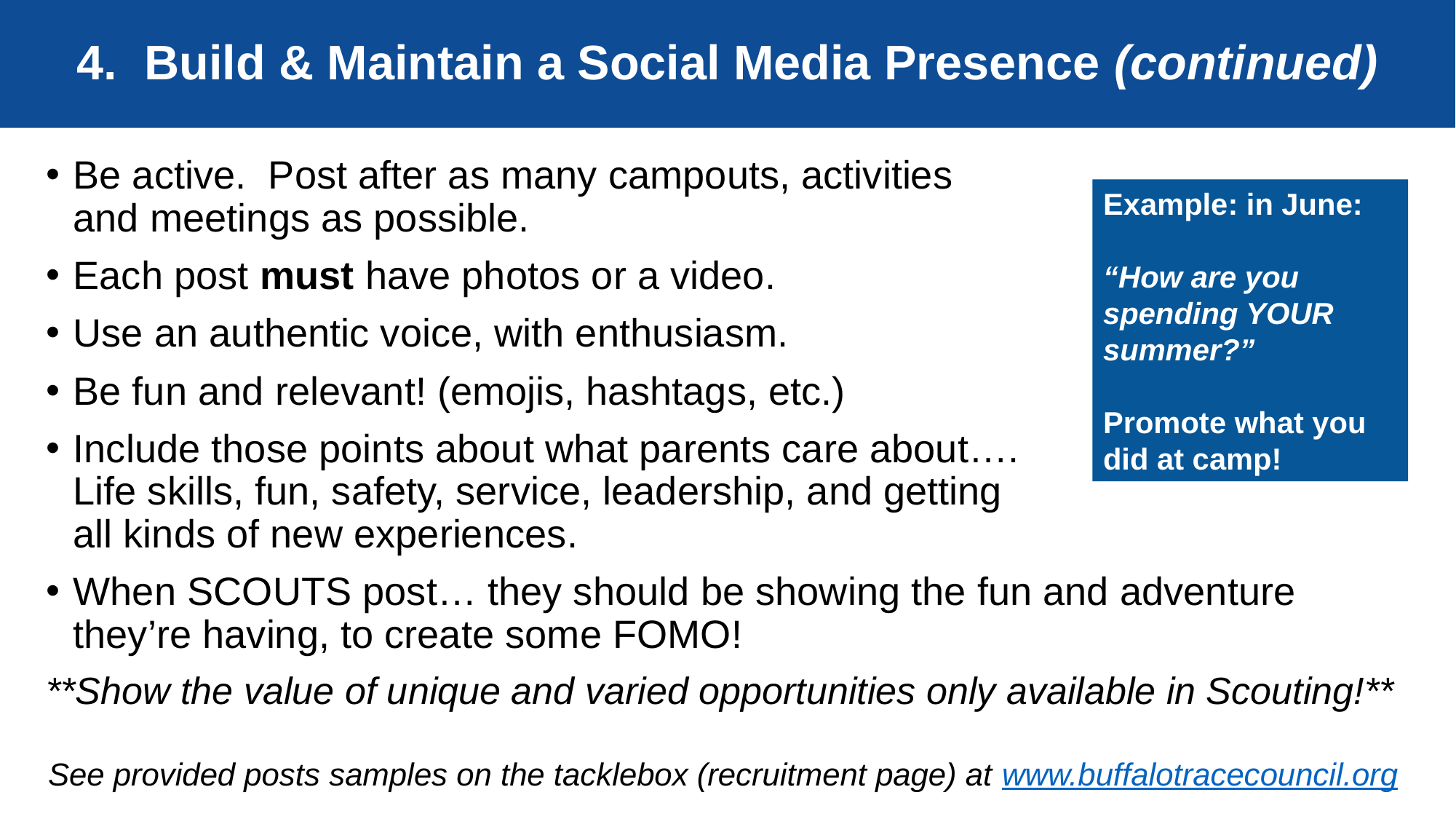

# 4.  Build & Maintain a Social Media Presence (continued)
Be active.  Post after as many campouts, activities
and meetings as possible.
Each post must have photos or a video.
Use an authentic voice, with enthusiasm.
Be fun and relevant! (emojis, hashtags, etc.)
Include those points about what parents care about….
Life skills, fun, safety, service, leadership, and getting
all kinds of new experiences.
When SCOUTS post… they should be showing the fun and adventure they’re having, to create some FOMO!
**Show the value of unique and varied opportunities only available in Scouting!**

Example: in June:

“How are you spending YOUR summer?”

Promote what you did at camp!
See provided posts samples on the tacklebox (recruitment page) at www.buffalotracecouncil.org